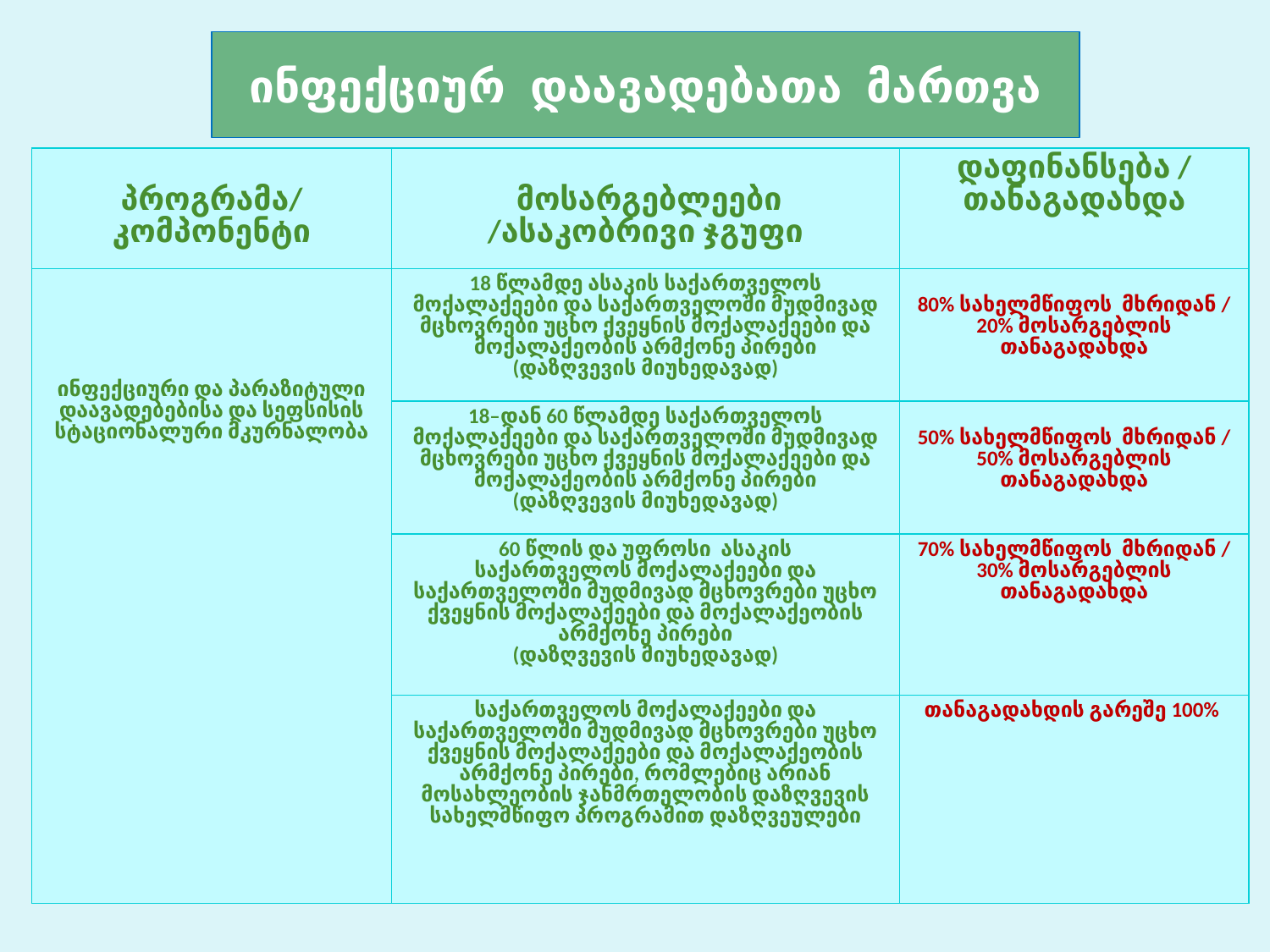

# ინფექციურ  დაავადებათა  მართვა
| პროგრამა/კომპონენტი | მოსარგებლეები /ასაკობრივი ჯგუფი | დაფინანსება / თანაგადახდა |
| --- | --- | --- |
| ინფექციური და პარაზიტული დაავადებებისა და სეფსისის სტაციონალური მკურნალობა | 18 წლამდე ასაკის საქართველოს მოქალაქეები და საქართველოში მუდმივად მცხოვრები უცხო ქვეყნის მოქალაქეები და მოქალაქეობის არმქონე პირები (დაზღვევის მიუხედავად) | 80% სახელმწიფოს მხრიდან / 20% მოსარგებლის თანაგადახდა |
|  | 18–დან 60 წლამდე საქართველოს მოქალაქეები და საქართველოში მუდმივად მცხოვრები უცხო ქვეყნის მოქალაქეები და მოქალაქეობის არმქონე პირები (დაზღვევის მიუხედავად) | 50% სახელმწიფოს მხრიდან / 50% მოსარგებლის თანაგადახდა |
|  | 60 წლის და უფროსი ასაკის საქართველოს მოქალაქეები და საქართველოში მუდმივად მცხოვრები უცხო ქვეყნის მოქალაქეები და მოქალაქეობის არმქონე პირები (დაზღვევის მიუხედავად) | 70% სახელმწიფოს მხრიდან / 30% მოსარგებლის თანაგადახდა |
|  | საქართველოს მოქალაქეები და საქართველოში მუდმივად მცხოვრები უცხო ქვეყნის მოქალაქეები და მოქალაქეობის არმქონე პირები, რომლებიც არიან მოსახლეობის ჯანმრთელობის დაზღვევის სახელმწიფო პროგრამით დაზღვეულები | თანაგადახდის გარეშე 100% |